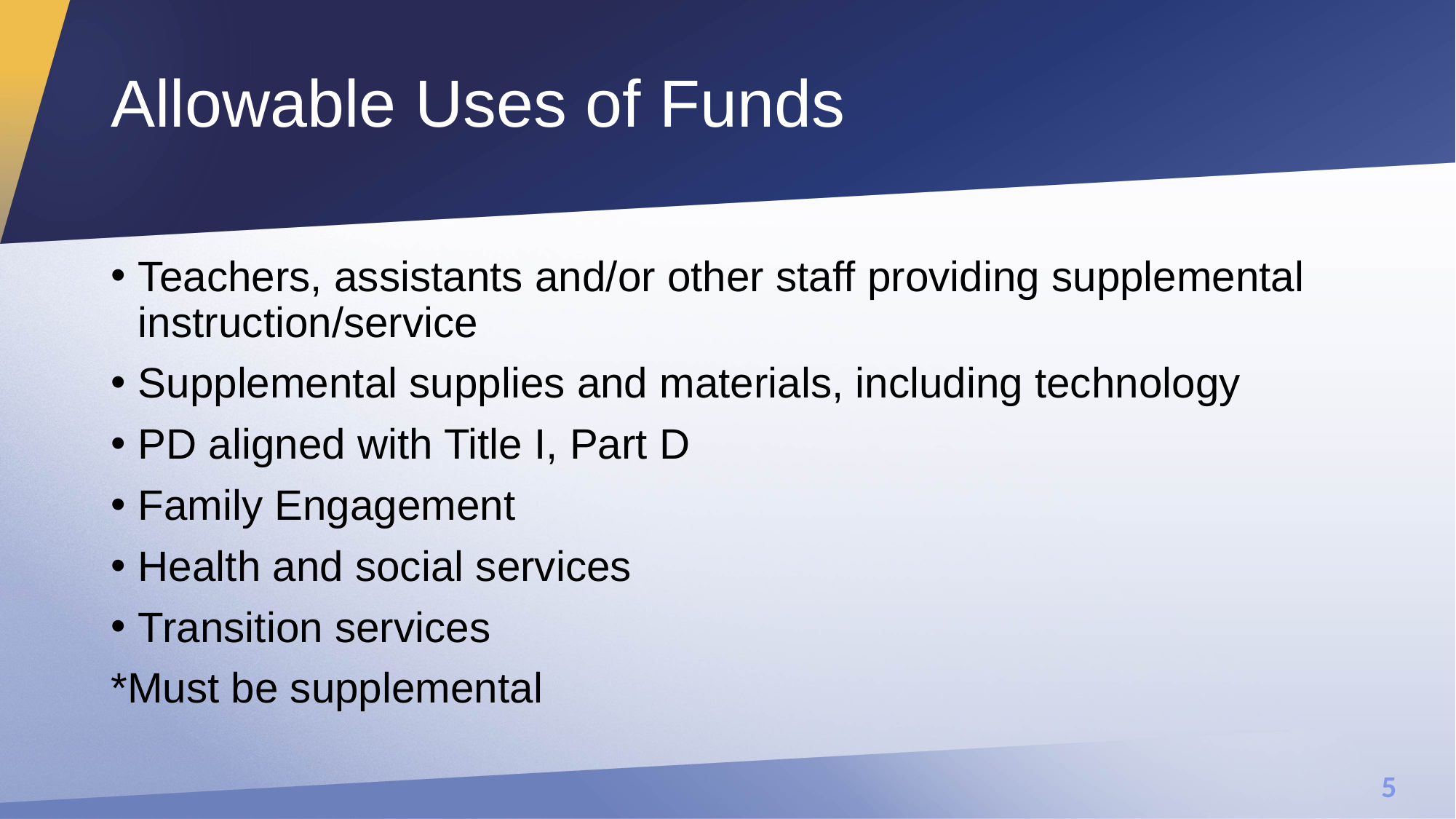

# Allowable Uses of Funds
Teachers, assistants and/or other staff providing supplemental instruction/service
Supplemental supplies and materials, including technology
PD aligned with Title I, Part D
Family Engagement
Health and social services
Transition services
*Must be supplemental